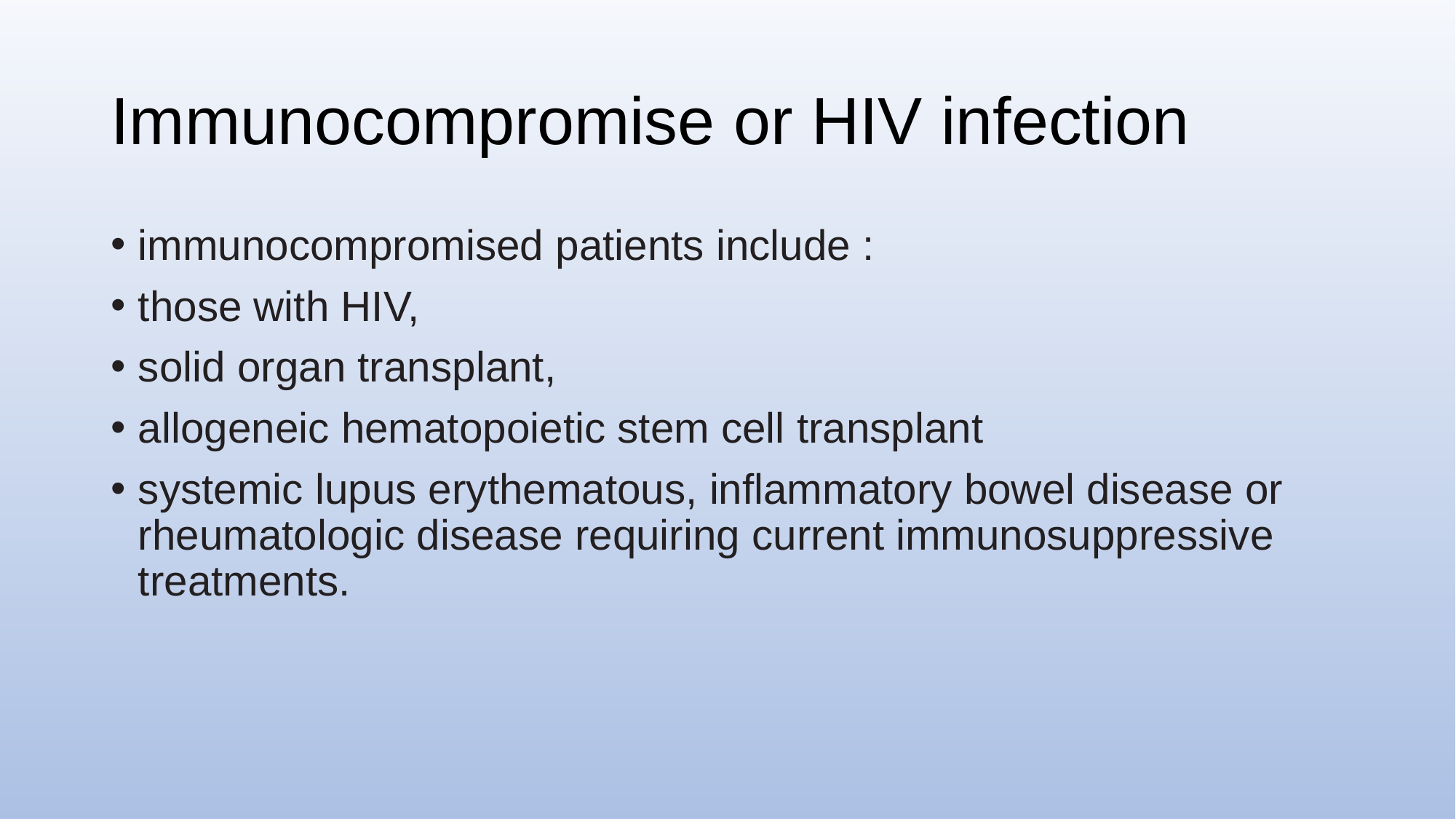

# Immunocompromise or HIV infection
immunocompromised patients include :
those with HIV,
solid organ transplant,
allogeneic hematopoietic stem cell transplant
systemic lupus erythematous, inflammatory bowel disease or rheumatologic disease requiring current immunosuppressive treatments.